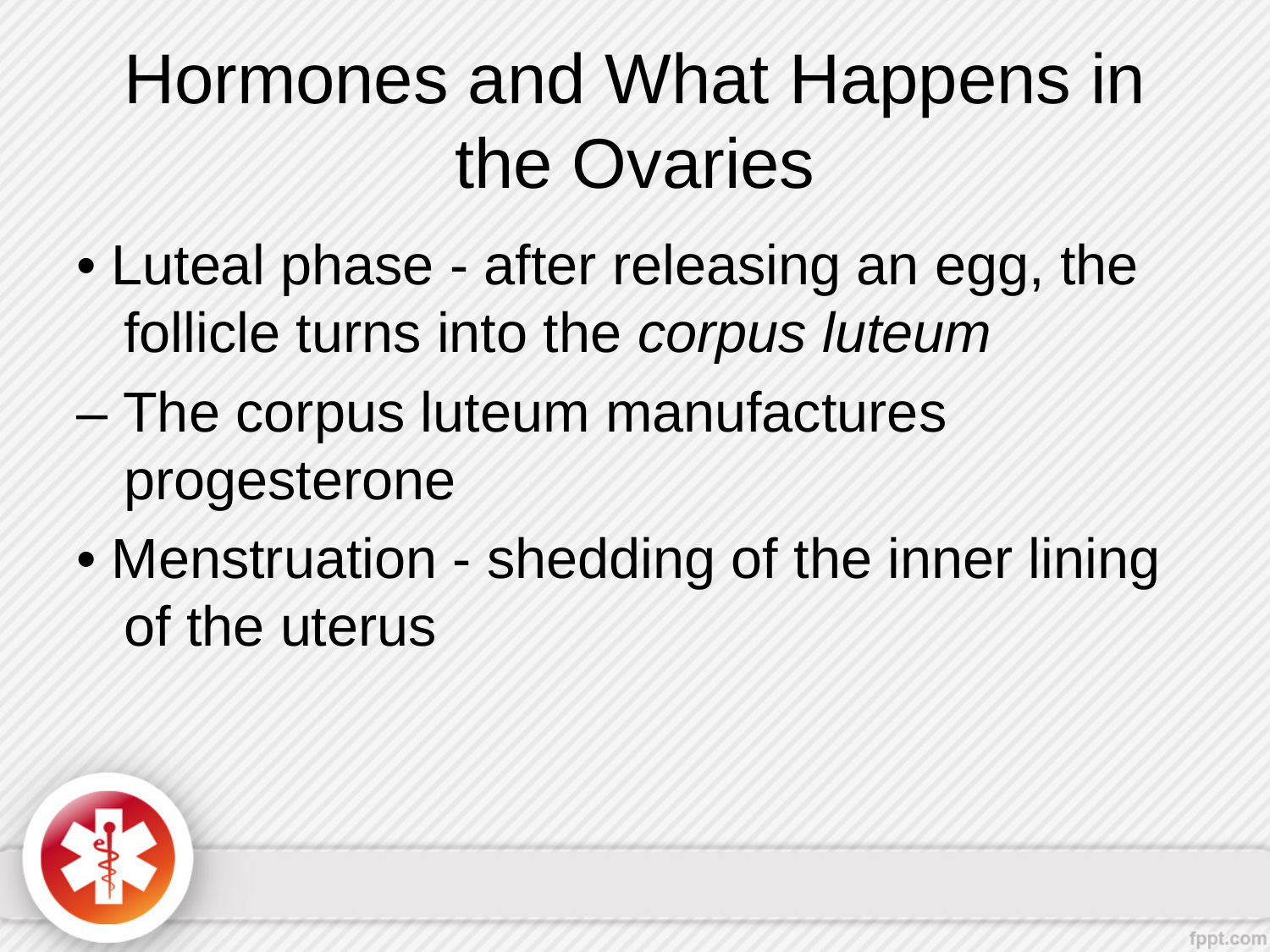

# Hormones and What Happens in the Ovaries
• Luteal phase - after releasing an egg, the follicle turns into the corpus luteum
– The corpus luteum manufactures progesterone
• Menstruation - shedding of the inner lining of the uterus